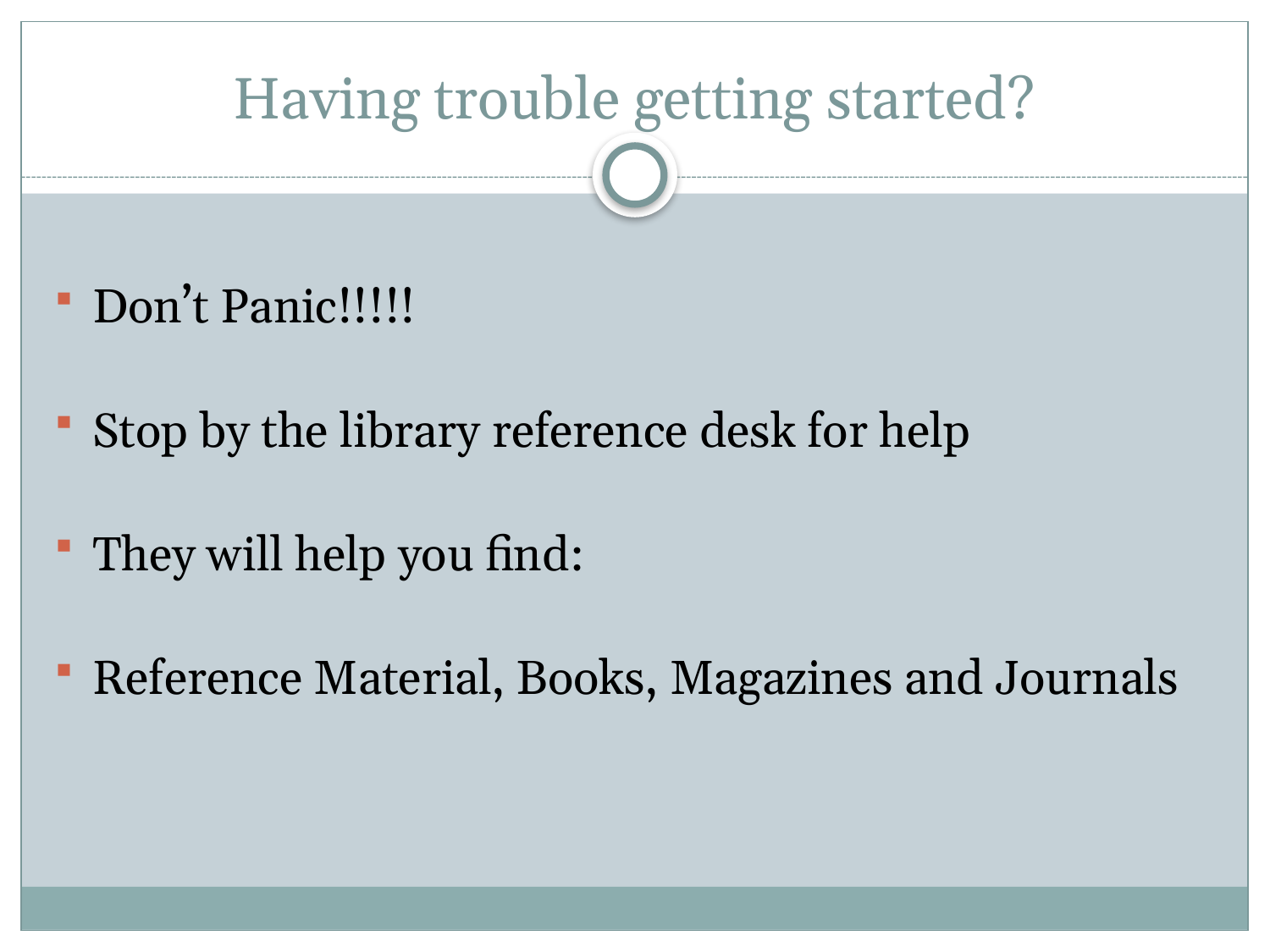

# Having trouble getting started?
Don’t Panic!!!!!
Stop by the library reference desk for help
They will help you find:
Reference Material, Books, Magazines and Journals